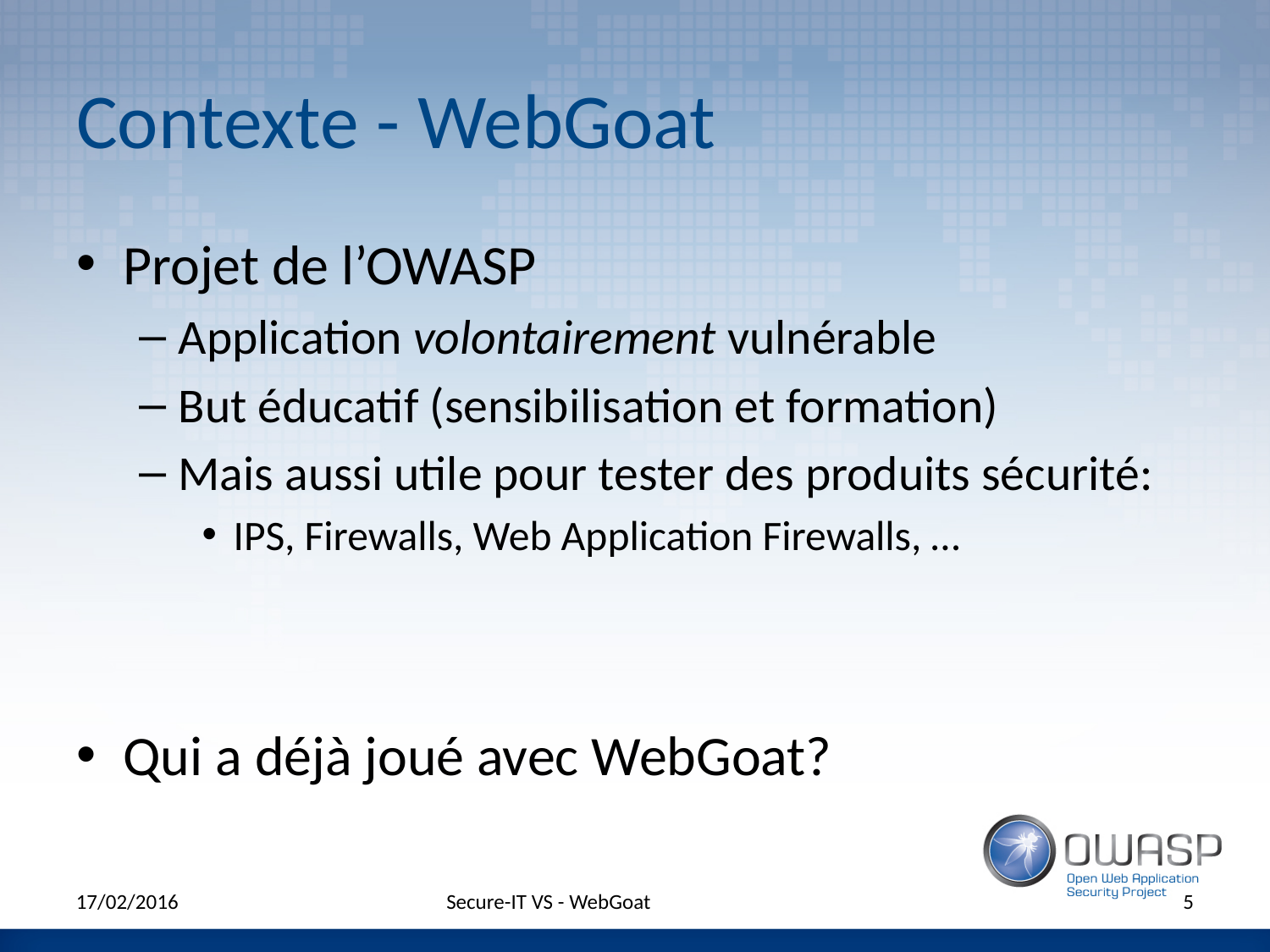

# Contexte - WebGoat
Projet de l’OWASP
Application volontairement vulnérable
But éducatif (sensibilisation et formation)
Mais aussi utile pour tester des produits sécurité:
IPS, Firewalls, Web Application Firewalls, …

Qui a déjà joué avec WebGoat?

17/02/2016
Secure-IT VS - WebGoat
5